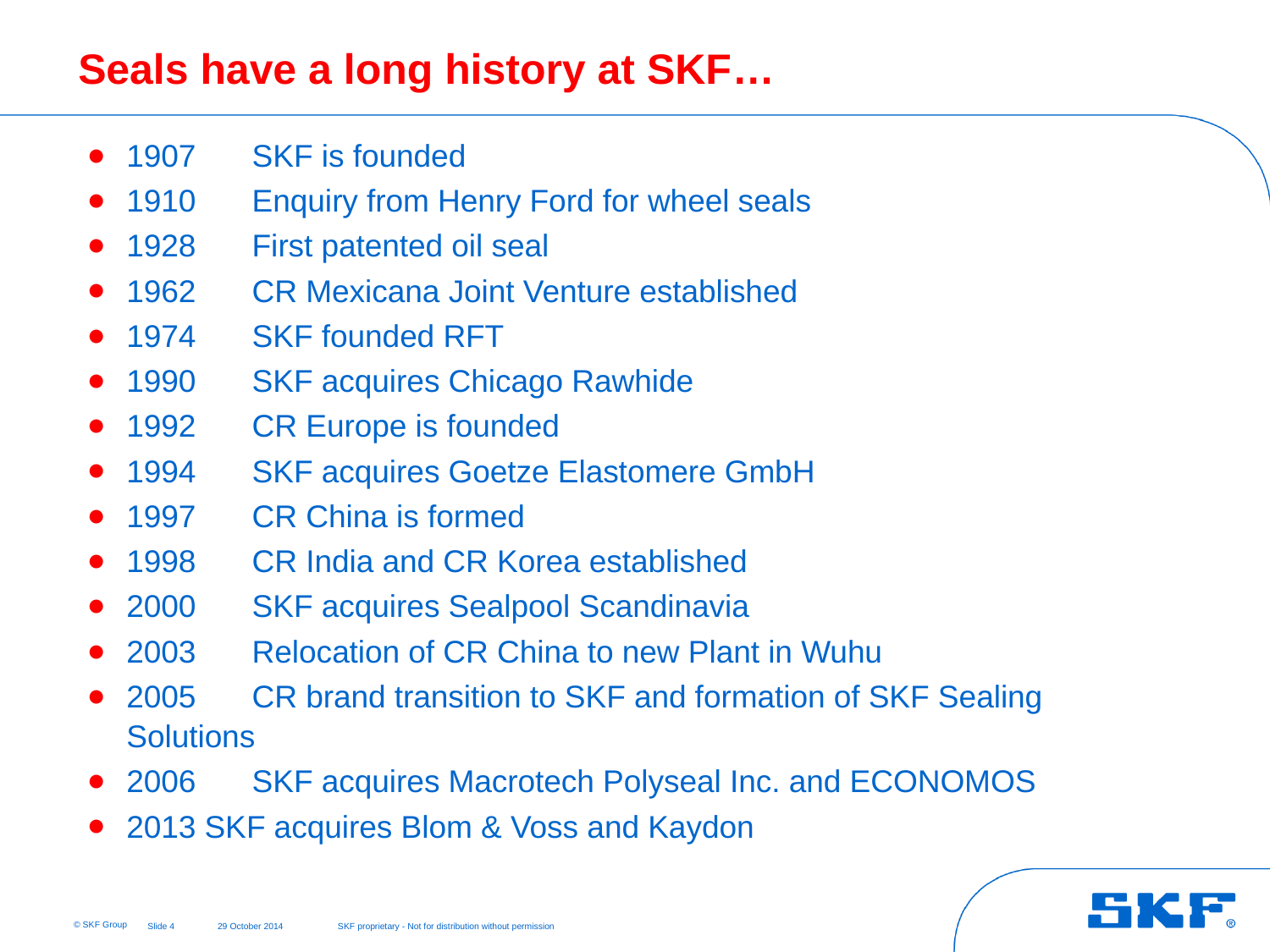

# Seals have a long history at SKF…
1907	SKF is founded
1910	Enquiry from Henry Ford for wheel seals
1928	First patented oil seal
1962	CR Mexicana Joint Venture established
1974	SKF founded RFT
1990	SKF acquires Chicago Rawhide
1992	CR Europe is founded
1994	SKF acquires Goetze Elastomere GmbH
1997	CR China is formed
1998	CR India and CR Korea established
2000	SKF acquires Sealpool Scandinavia
2003	Relocation of CR China to new Plant in Wuhu
2005	CR brand transition to SKF and formation of SKF Sealing Solutions
2006	SKF acquires Macrotech Polyseal Inc. and ECONOMOS
2013 SKF acquires Blom & Voss and Kaydon
Slide 4
29 October 2014
SKF proprietary - Not for distribution without permission